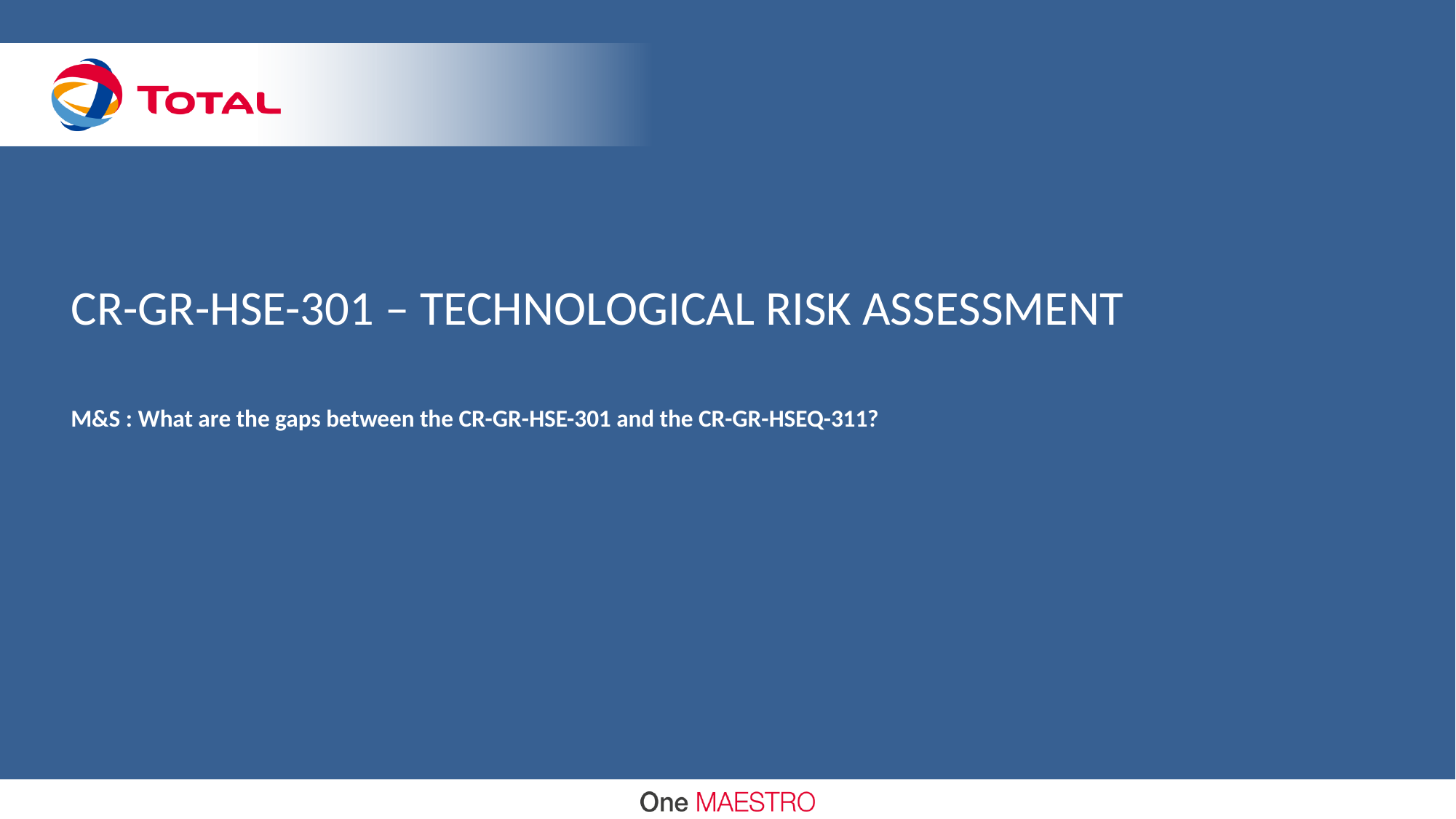

# CR-GR-HSE-301 – TECHNOLOGICAL RISK ASSESSMENT
M&S : What are the gaps between the CR-GR-HSE-301 and the CR-GR-HSEQ-311?